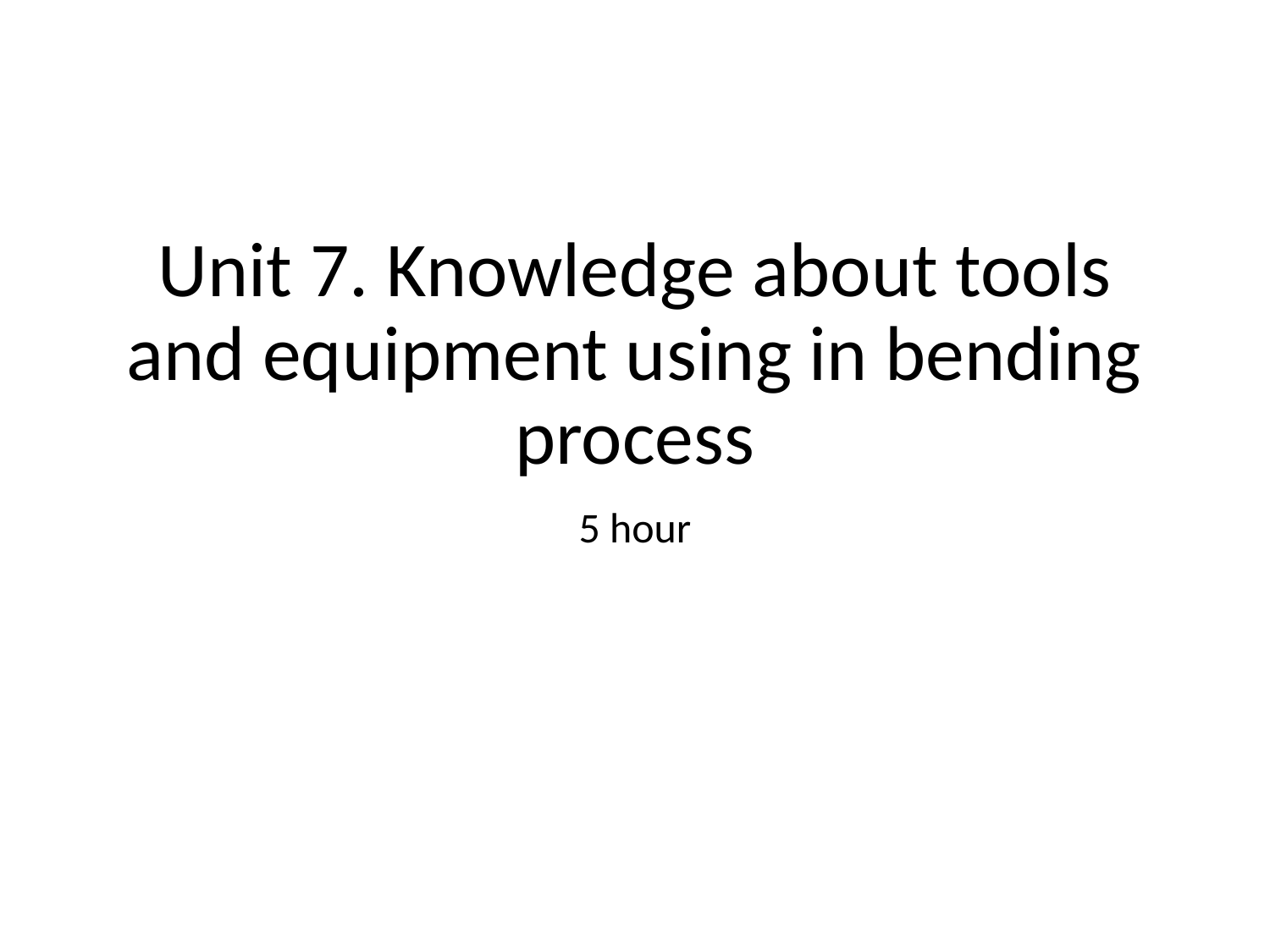

# Unit 7. Knowledge about tools and equipment using in bending process
5 hour